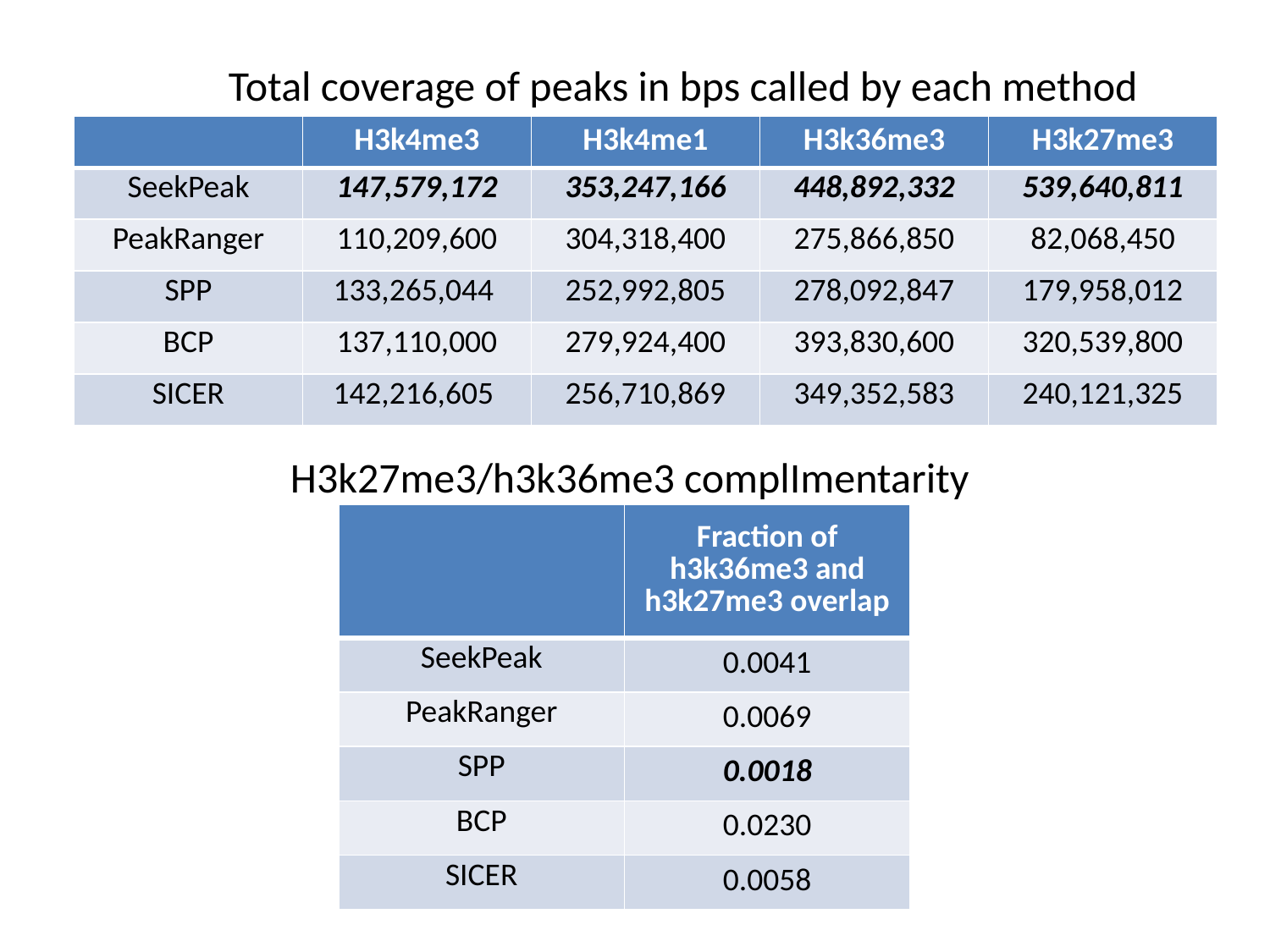

Total coverage of peaks in bps called by each method
|  | H3k4me3 | H3k4me1 | H3k36me3 | H3k27me3 |
| --- | --- | --- | --- | --- |
| SeekPeak | 147,579,172 | 353,247,166 | 448,892,332 | 539,640,811 |
| PeakRanger | 110,209,600 | 304,318,400 | 275,866,850 | 82,068,450 |
| SPP | 133,265,044 | 252,992,805 | 278,092,847 | 179,958,012 |
| BCP | 137,110,000 | 279,924,400 | 393,830,600 | 320,539,800 |
| SICER | 142,216,605 | 256,710,869 | 349,352,583 | 240,121,325 |
H3k27me3/h3k36me3 complImentarity
|  | Fraction of h3k36me3 and h3k27me3 overlap |
| --- | --- |
| SeekPeak | 0.0041 |
| PeakRanger | 0.0069 |
| SPP | 0.0018 |
| BCP | 0.0230 |
| SICER | 0.0058 |